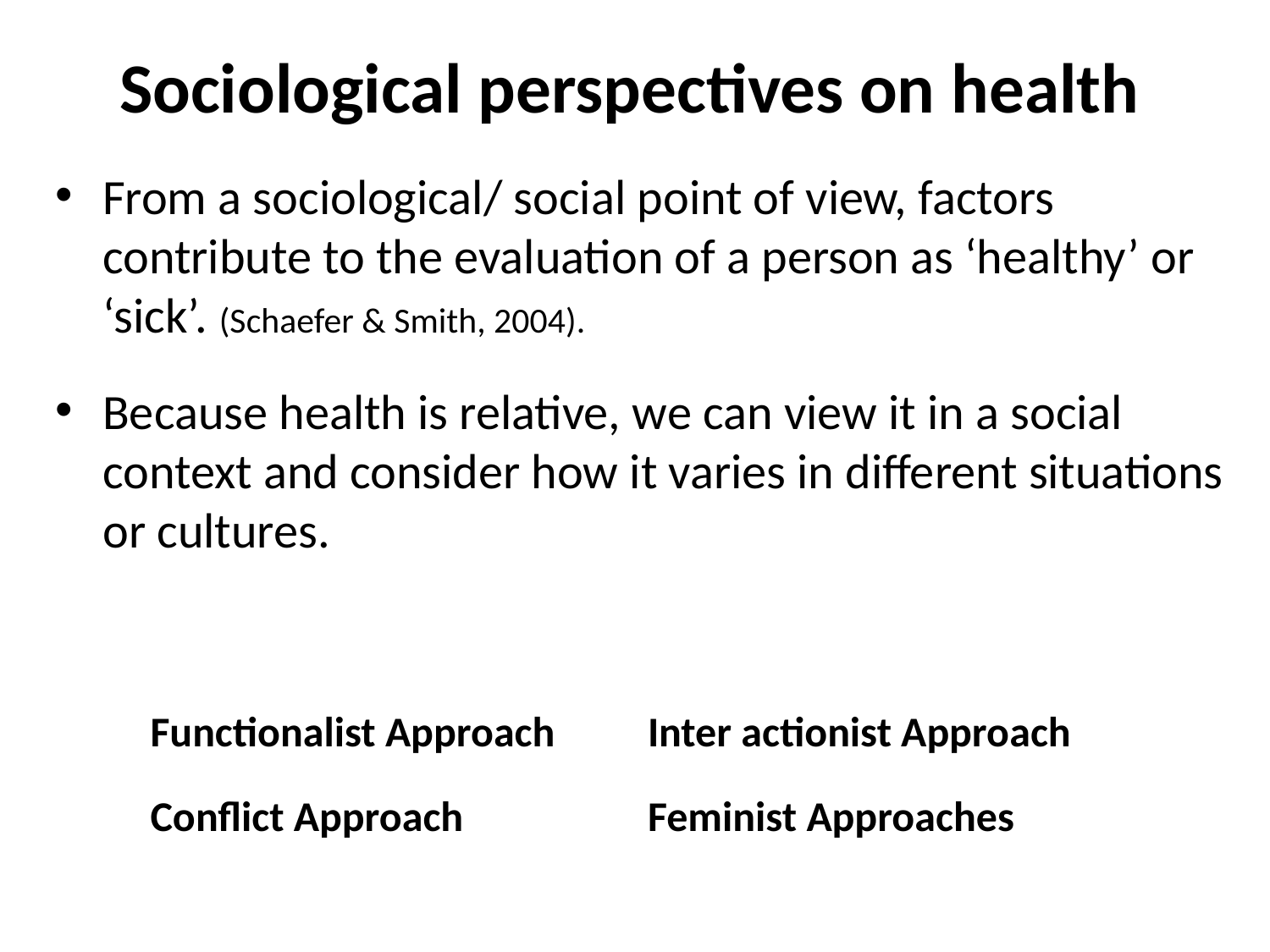

# Sociological perspectives on health
From a sociological/ social point of view, factors contribute to the evaluation of a person as ‘healthy’ or ‘sick’. (Schaefer & Smith, 2004).

Because health is relative, we can view it in a social context and consider how it varies in different situations or cultures.
| Functionalist Approach | Inter actionist Approach |
| --- | --- |
| Conflict Approach | Feminist Approaches |